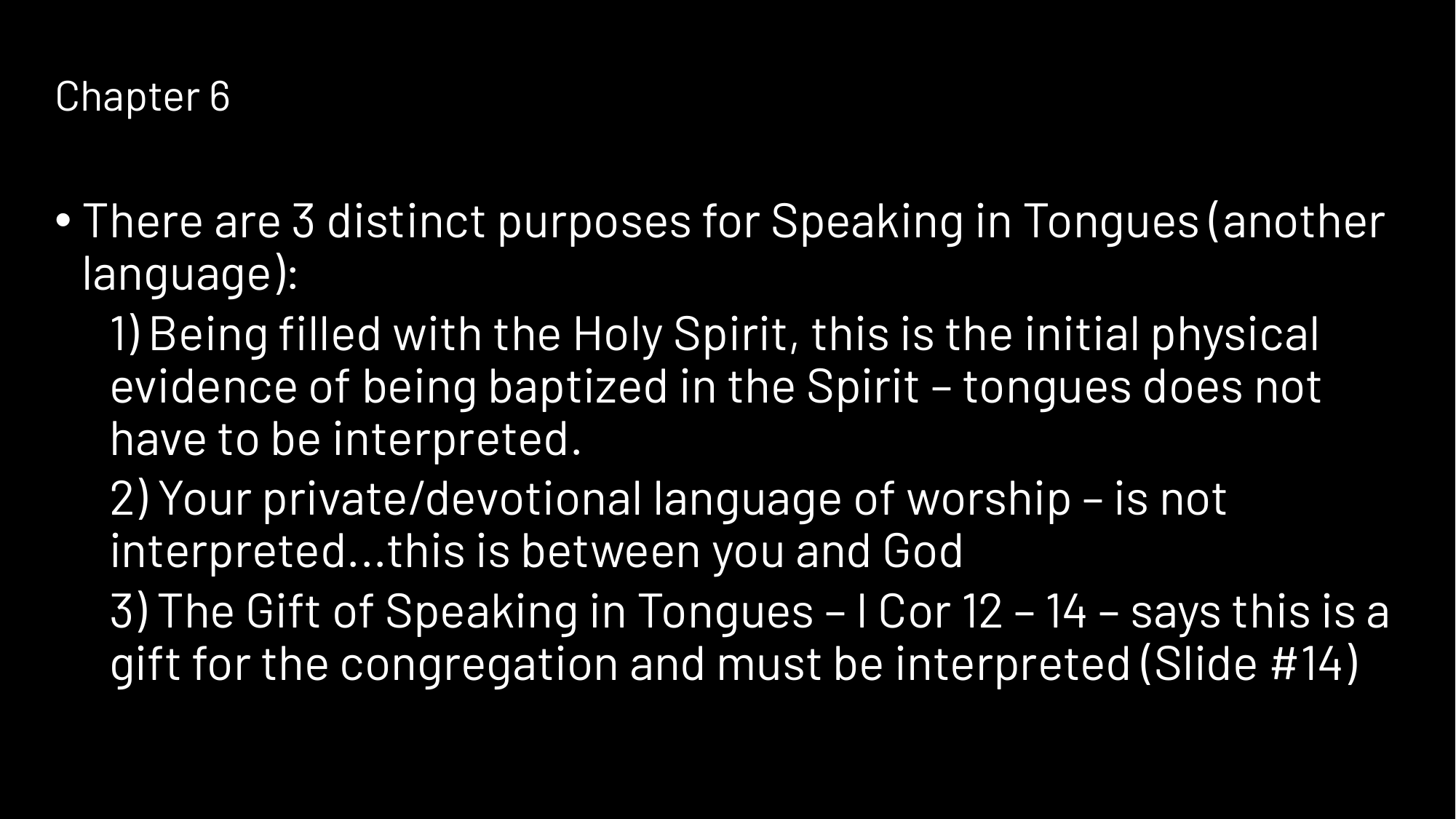

Chapter 6

There are 3 distinct purposes for Speaking in Tongues (another language):
1) Being filled with the Holy Spirit, this is the initial physical evidence of being baptized in the Spirit – tongues does not have to be interpreted.
2) Your private/devotional language of worship – is not interpreted...this is between you and God
3) The Gift of Speaking in Tongues – I Cor 12 – 14 – says this is a gift for the congregation and must be interpreted (Slide #14)